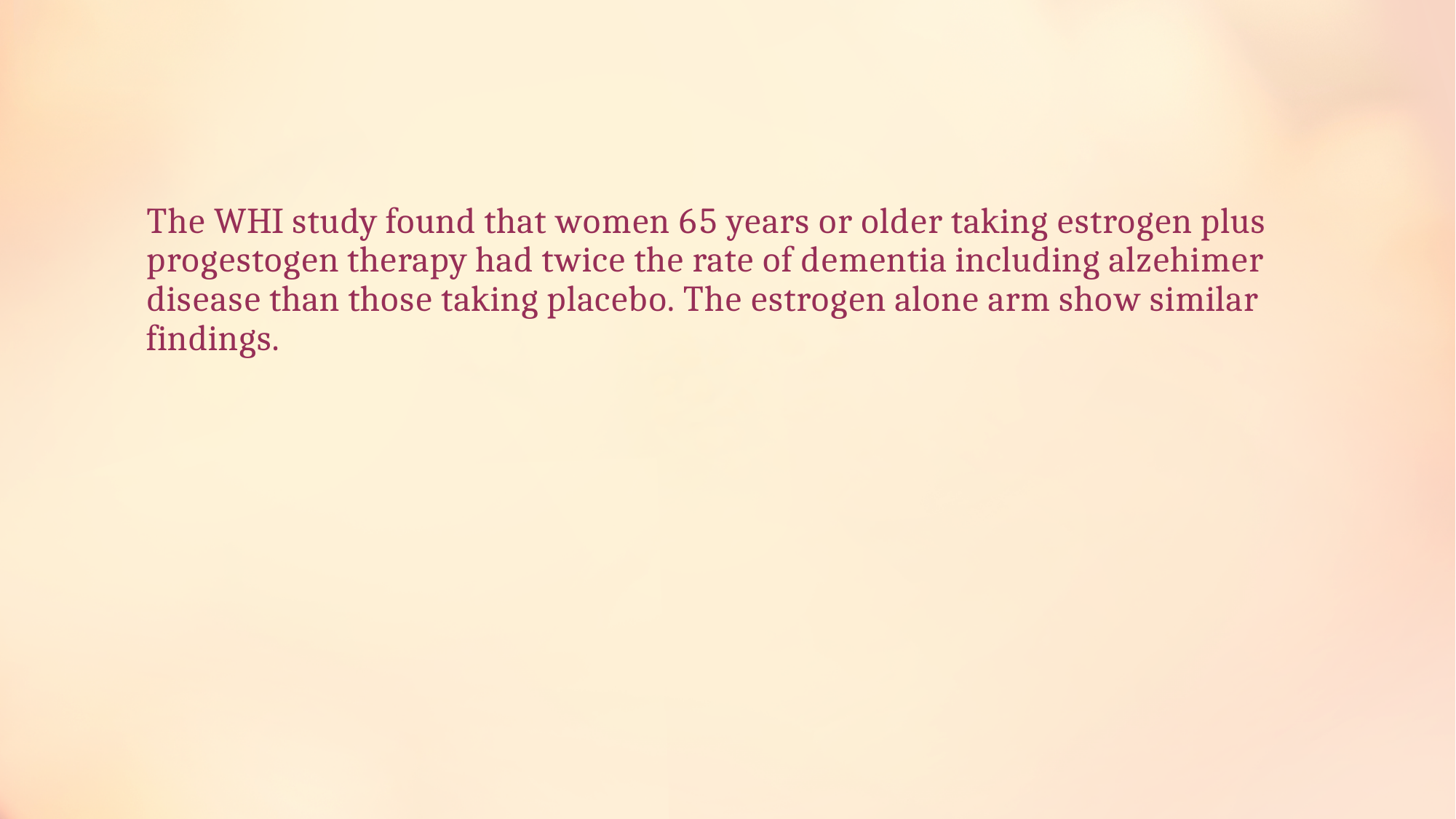

# The WHI study found that women 65 years or older taking estrogen plus progestogen therapy had twice the rate of dementia including alzehimer disease than those taking placebo. The estrogen alone arm show similar findings.